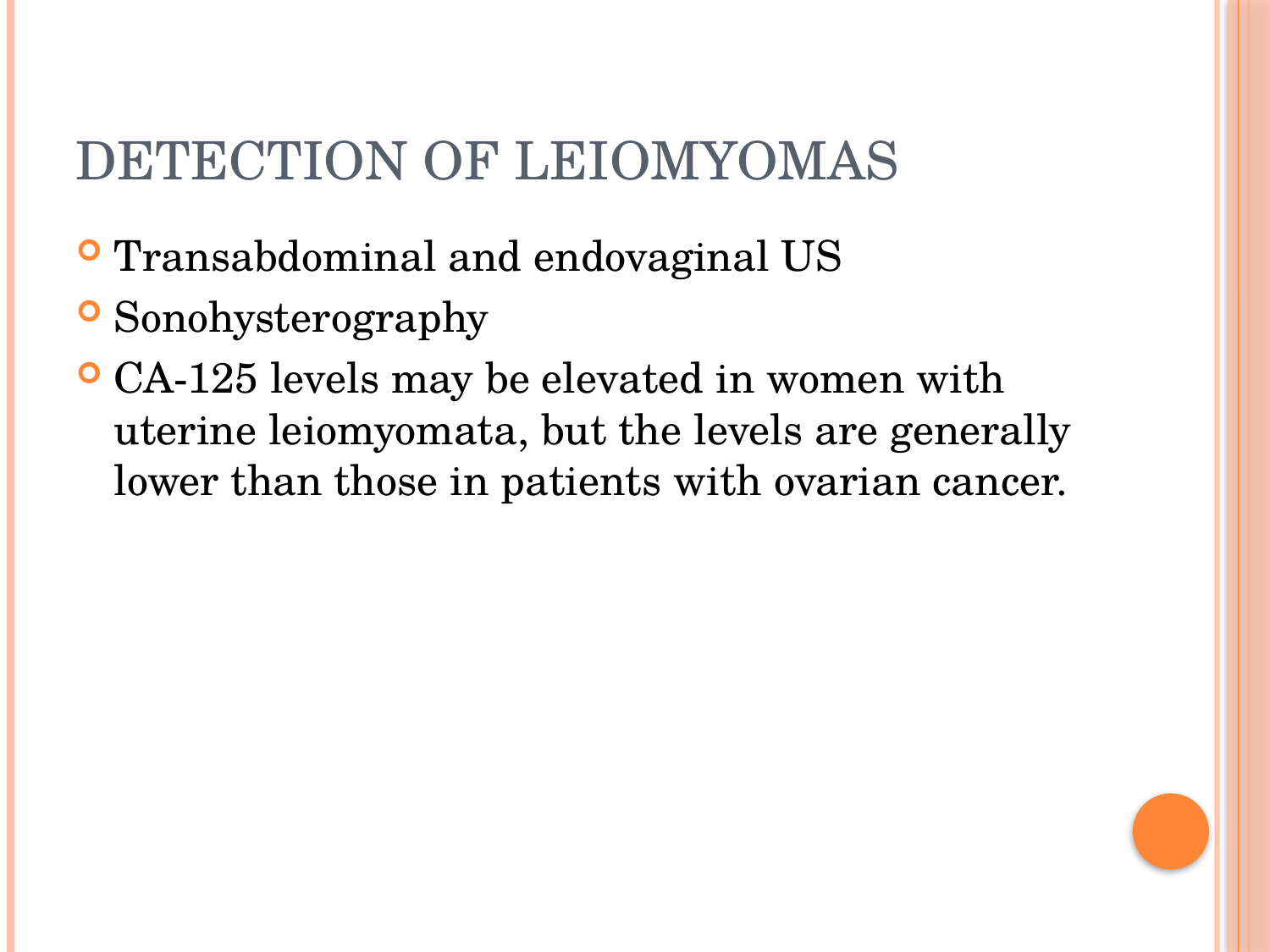

# detection of leiomyomas
Transabdominal and endovaginal US
Sonohysterography
CA-125 levels may be elevated in women with uterine leiomyomata, but the levels are generally lower than those in patients with ovarian cancer.